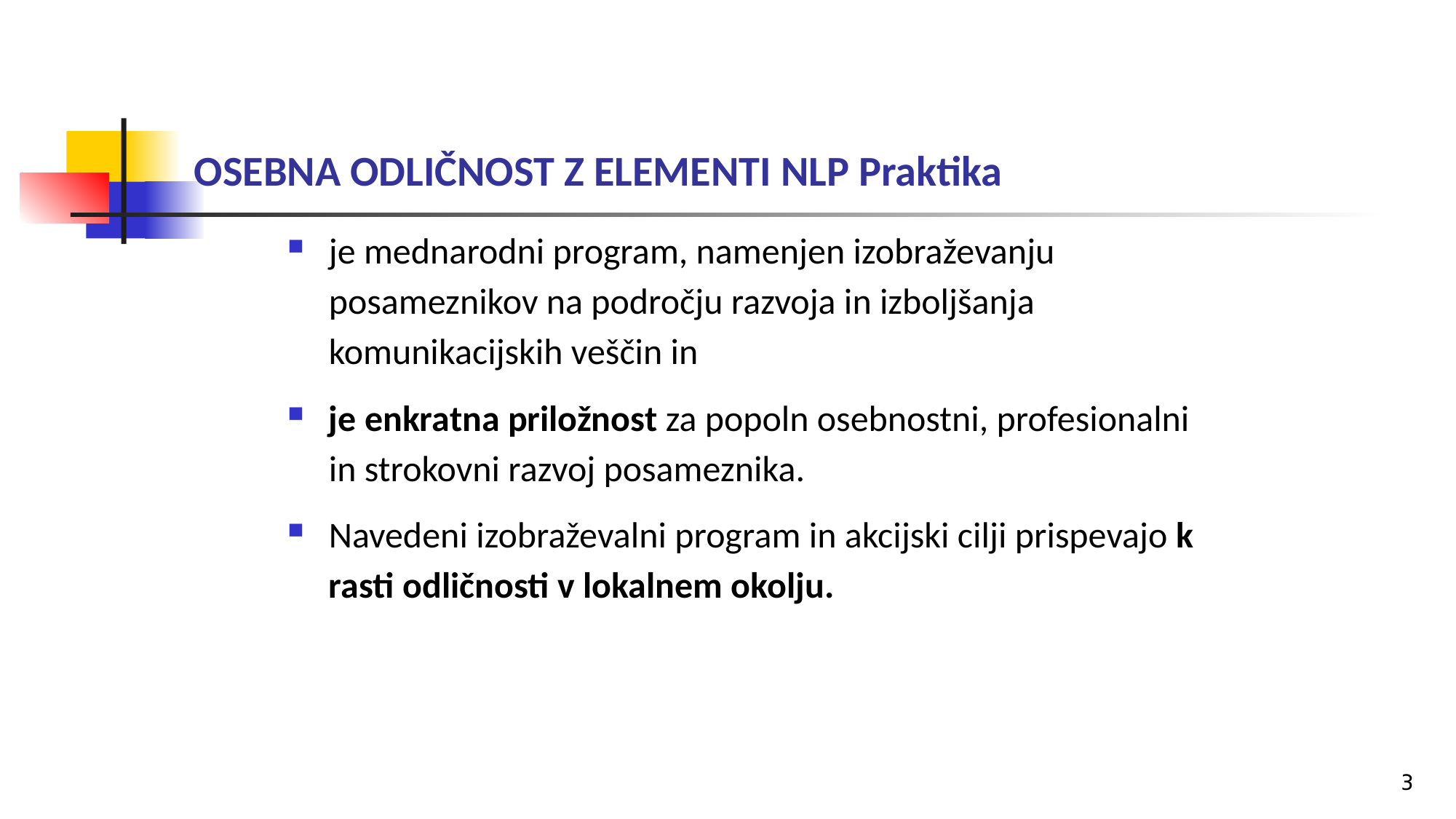

# OSEBNA ODLIČNOST Z ELEMENTI NLP Praktika
je mednarodni program, namenjen izobraževanju posameznikov na področju razvoja in izboljšanja komunikacijskih veščin in
je enkratna priložnost za popoln osebnostni, profesionalni in strokovni razvoj posameznika.
Navedeni izobraževalni program in akcijski cilji prispevajo k rasti odličnosti v lokalnem okolju.
3